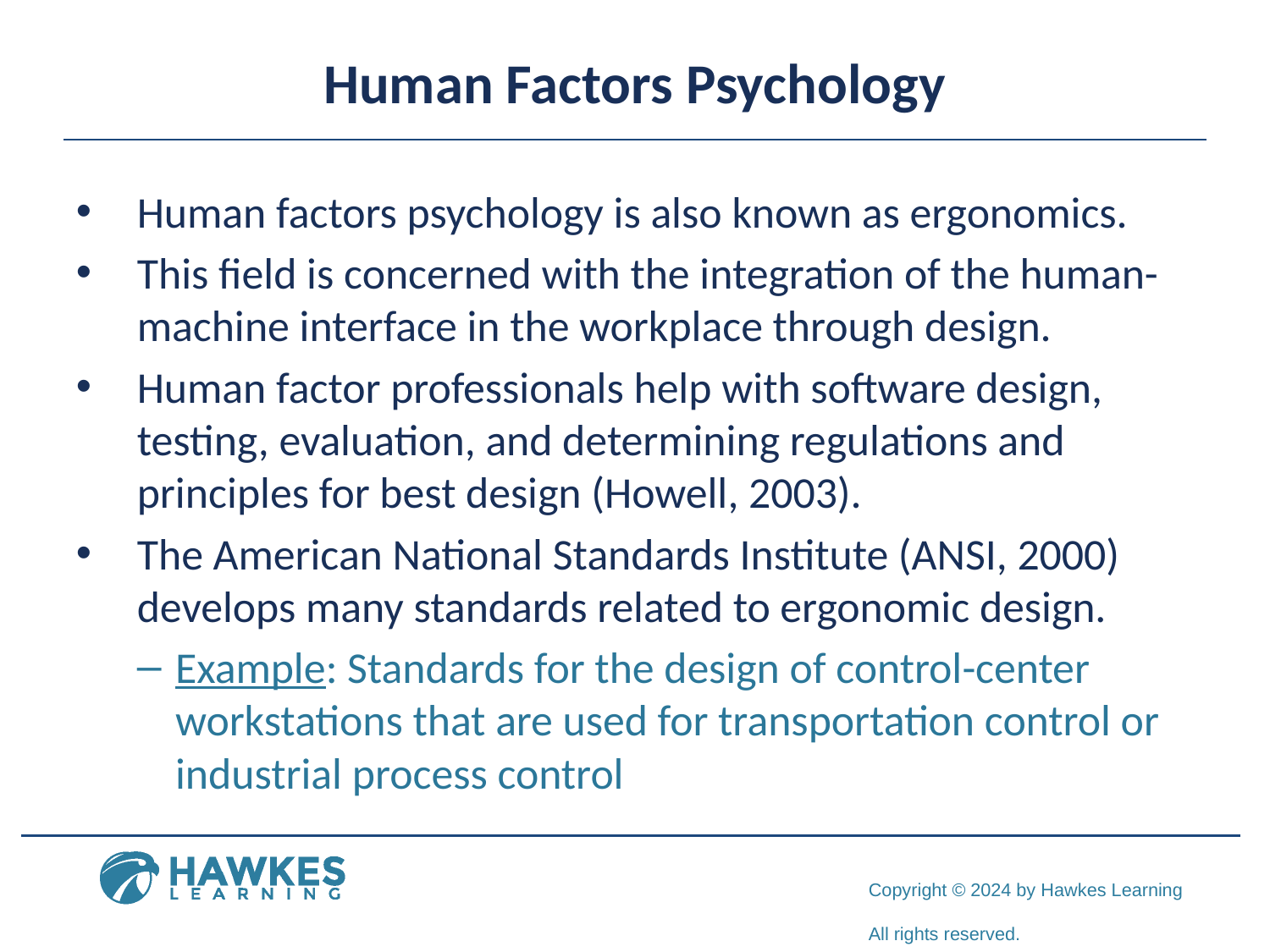

# Human Factors Psychology
Human factors psychology is also known as ergonomics.
This field is concerned with the integration of the human-machine interface in the workplace through design.
Human factor professionals help with software design, testing, evaluation, and determining regulations and principles for best design (Howell, 2003).
The American National Standards Institute (ANSI, 2000) develops many standards related to ergonomic design.
Example: Standards for the design of control-center workstations that are used for transportation control or industrial process control